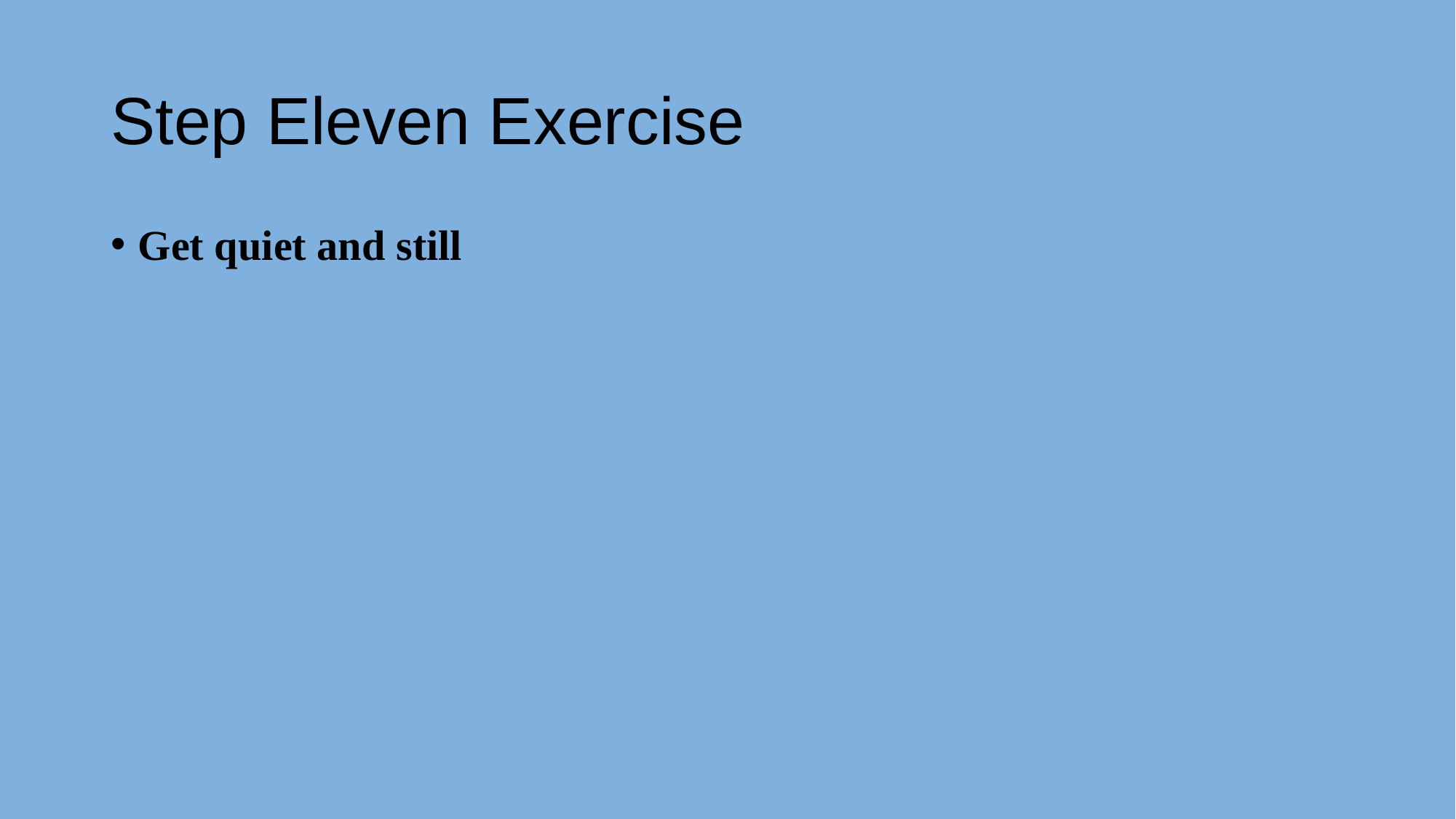

# Step Eleven Exercise
Get quiet and still